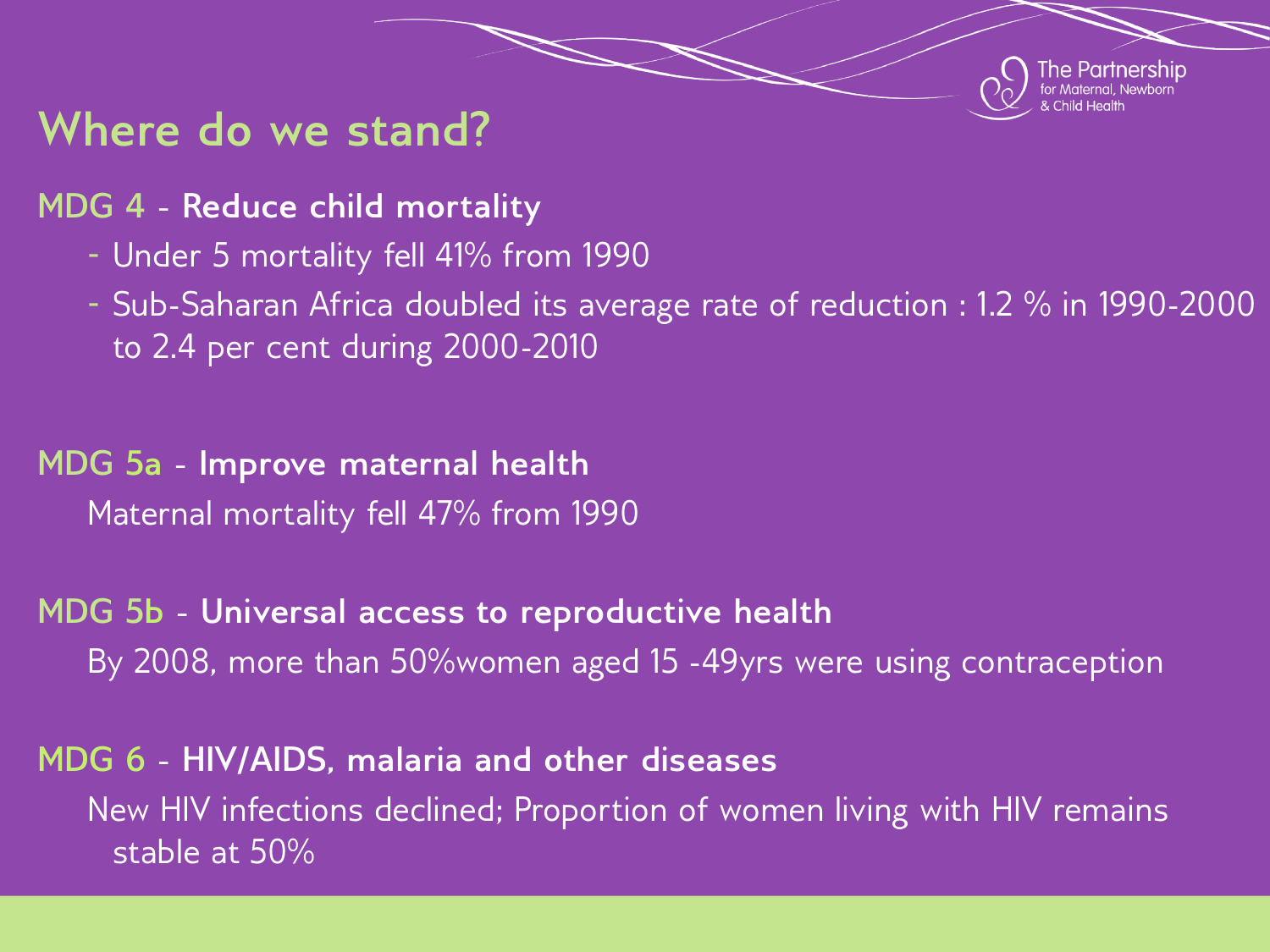

# Where do we stand?
MDG 4 - Reduce child mortality
Under 5 mortality fell 41% from 1990
Sub-Saharan Africa doubled its average rate of reduction : 1.2 % in 1990-2000 to 2.4 per cent during 2000-2010

MDG 5a - Improve maternal health
Maternal mortality fell 47% from 1990

MDG 5b - Universal access to reproductive health
By 2008, more than 50%women aged 15 -49yrs were using contraception

MDG 6 - HIV/AIDS, malaria and other diseases
New HIV infections declined; Proportion of women living with HIV remains stable at 50%